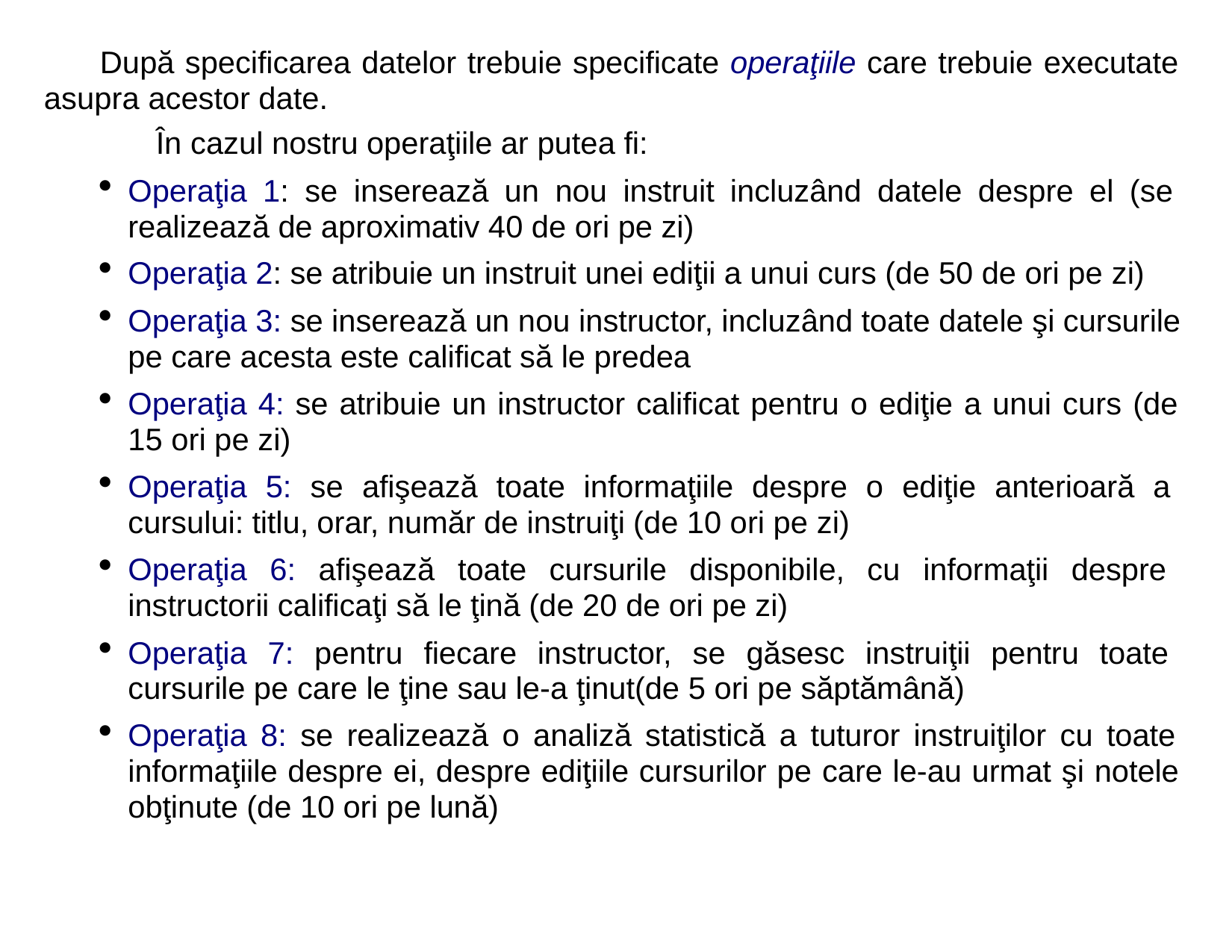

După specificarea datelor trebuie specificate operaţiile care trebuie executate  asupra acestor date.
În cazul nostru operaţiile ar putea fi:
Operaţia 1: se inserează un nou instruit incluzând datele despre el (se  realizează de aproximativ 40 de ori pe zi)
Operaţia 2: se atribuie un instruit unei ediţii a unui curs (de 50 de ori pe zi)
Operaţia 3: se inserează un nou instructor, incluzând toate datele şi cursurile  pe care acesta este calificat să le predea
Operaţia 4: se atribuie un instructor calificat pentru o ediţie a unui curs (de  15 ori pe zi)
Operaţia 5: se afişează toate informaţiile despre o ediţie anterioară a  cursului: titlu, orar, număr de instruiţi (de 10 ori pe zi)
Operaţia 6: afişează toate cursurile disponibile, cu informaţii despre  instructorii calificaţi să le ţină (de 20 de ori pe zi)
Operaţia 7: pentru fiecare instructor, se găsesc instruiţii pentru toate  cursurile pe care le ţine sau le-a ţinut(de 5 ori pe săptămână)
Operaţia 8: se realizează o analiză statistică a tuturor instruiţilor cu toate  informaţiile despre ei, despre ediţiile cursurilor pe care le-au urmat şi notele  obţinute (de 10 ori pe lună)